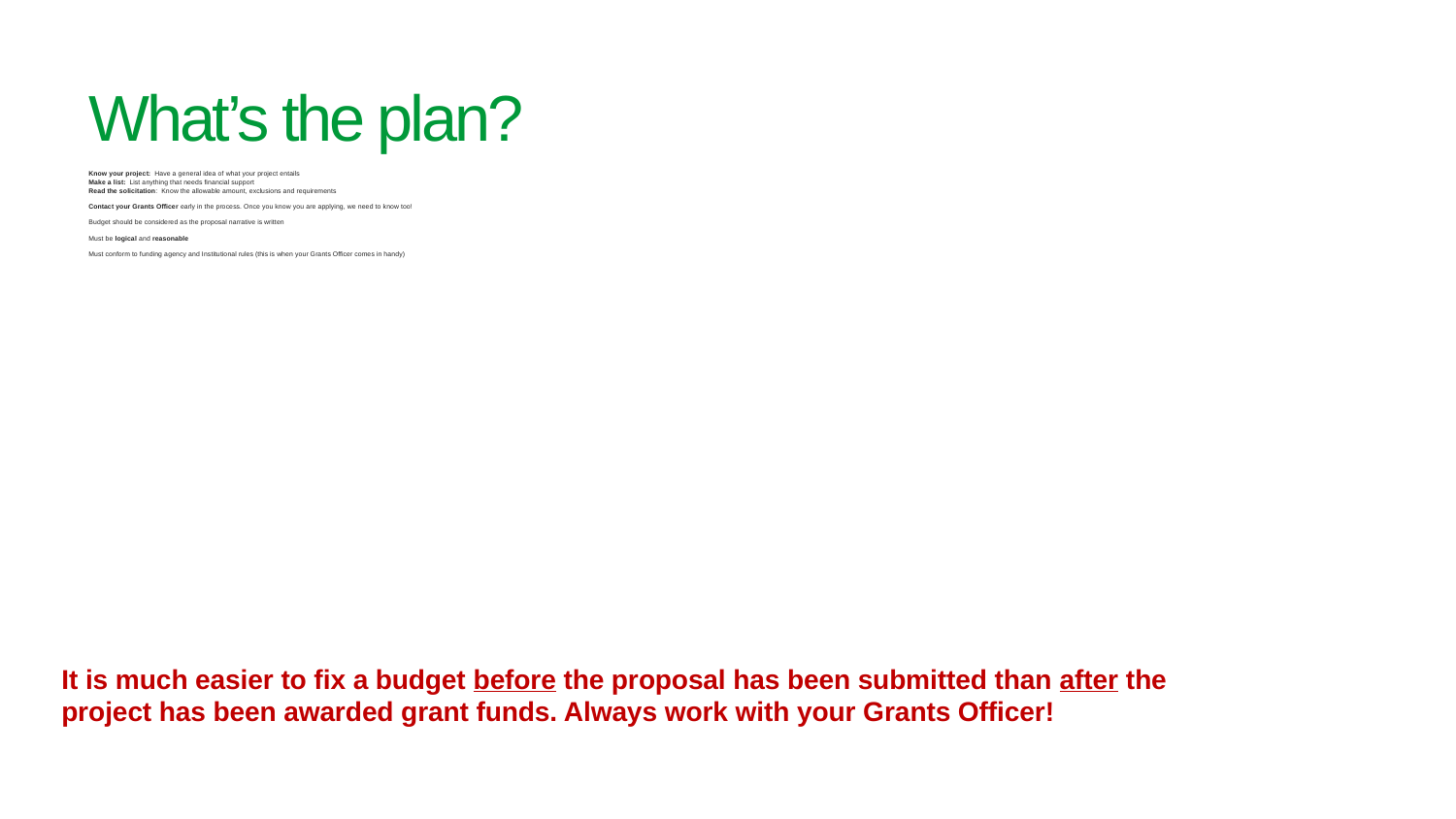

# What’s the plan?
Know your project:  Have a general idea of what your project entails
Make a list:  List anything that needs financial support
Read the solicitation:  Know the allowable amount, exclusions and requirements
Contact your Grants Officer early in the process. Once you know you are applying, we need to know too!
Budget should be considered as the proposal narrative is written
Must be logical and reasonable
Must conform to funding agency and Institutional rules (this is when your Grants Officer comes in handy)

It is much easier to fix a budget before the proposal has been submitted than after the project has been awarded grant funds. Always work with your Grants Officer!